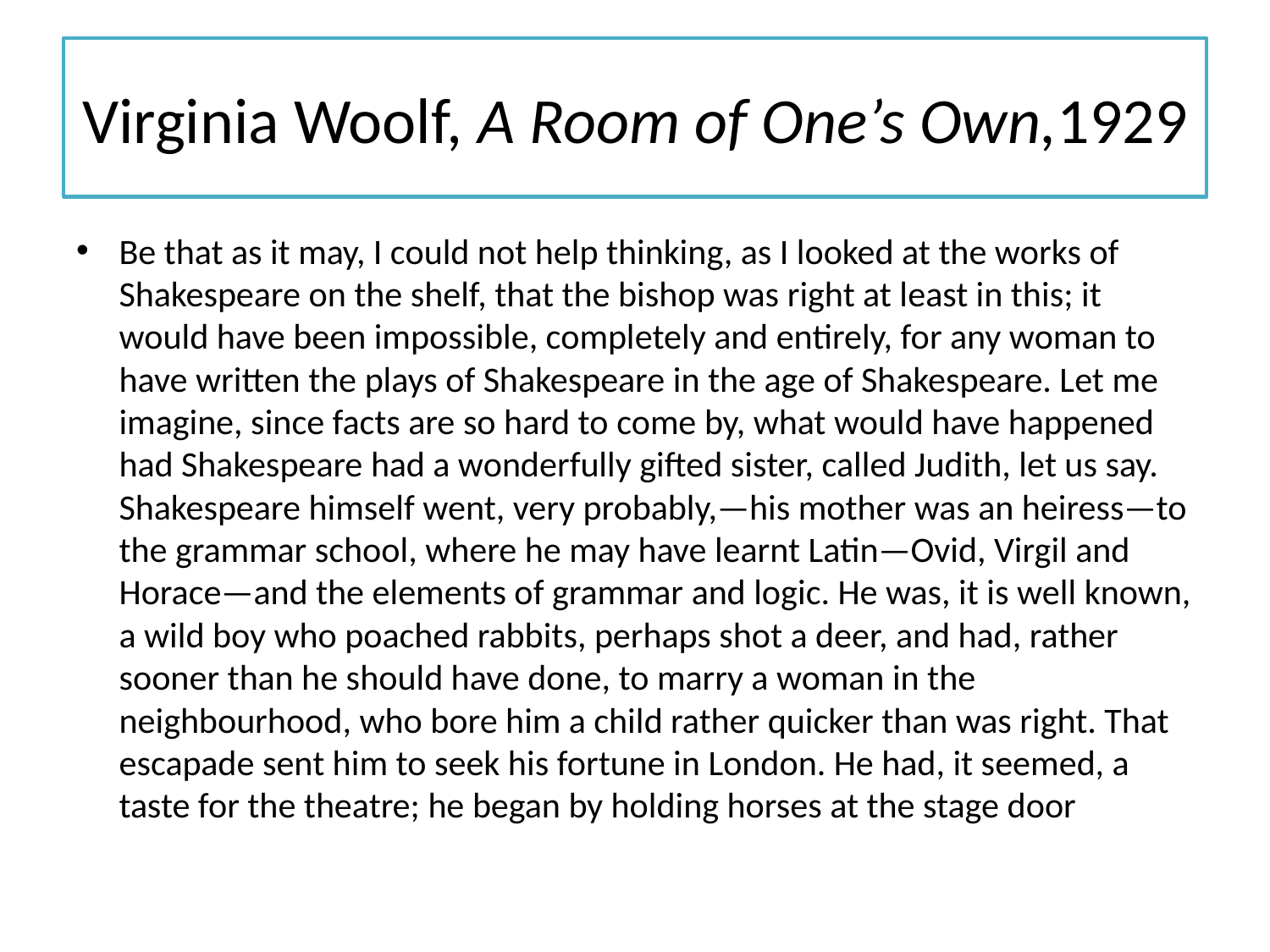

# Virginia Woolf, A Room of One’s Own,1929
Be that as it may, I could not help thinking, as I looked at the works of Shakespeare on the shelf, that the bishop was right at least in this; it would have been impossible, completely and entirely, for any woman to have written the plays of Shakespeare in the age of Shakespeare. Let me imagine, since facts are so hard to come by, what would have happened had Shakespeare had a wonderfully gifted sister, called Judith, let us say. Shakespeare himself went, very probably,—his mother was an heiress—to the grammar school, where he may have learnt Latin—Ovid, Virgil and Horace—and the elements of grammar and logic. He was, it is well known, a wild boy who poached rabbits, perhaps shot a deer, and had, rather sooner than he should have done, to marry a woman in the neighbourhood, who bore him a child rather quicker than was right. That escapade sent him to seek his fortune in London. He had, it seemed, a taste for the theatre; he began by holding horses at the stage door